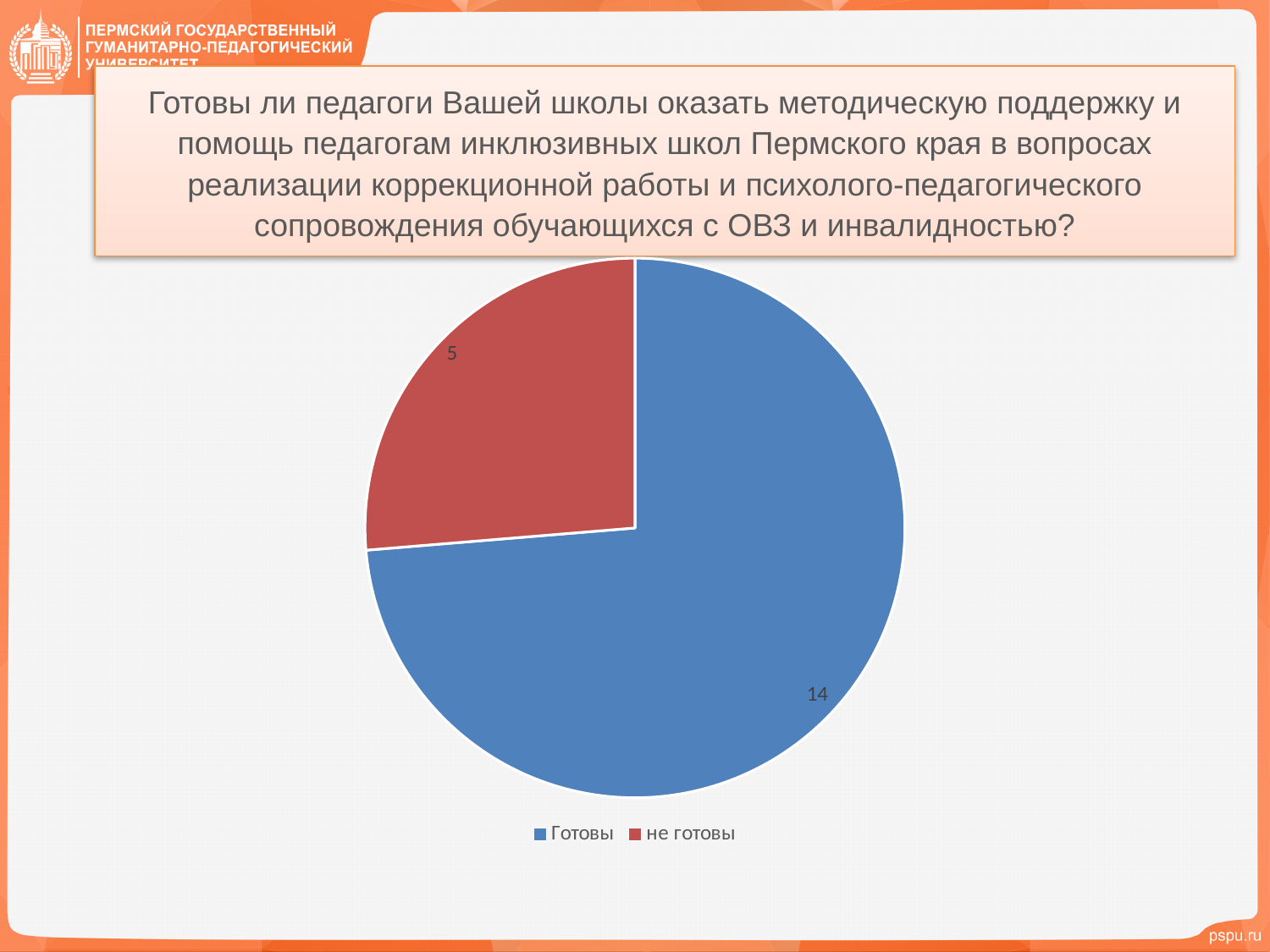

# Готовы ли педагоги Вашей школы оказать методическую поддержку и помощь педагогам инклюзивных школ Пермского края в вопросах реализации коррекционной работы и психолого-педагогического сопровождения обучающихся с ОВЗ и инвалидностью?

### Chart

| Category | Столбец1 |
|---|---|
| Готовы | 14.0 |
| не готовы | 5.0 |